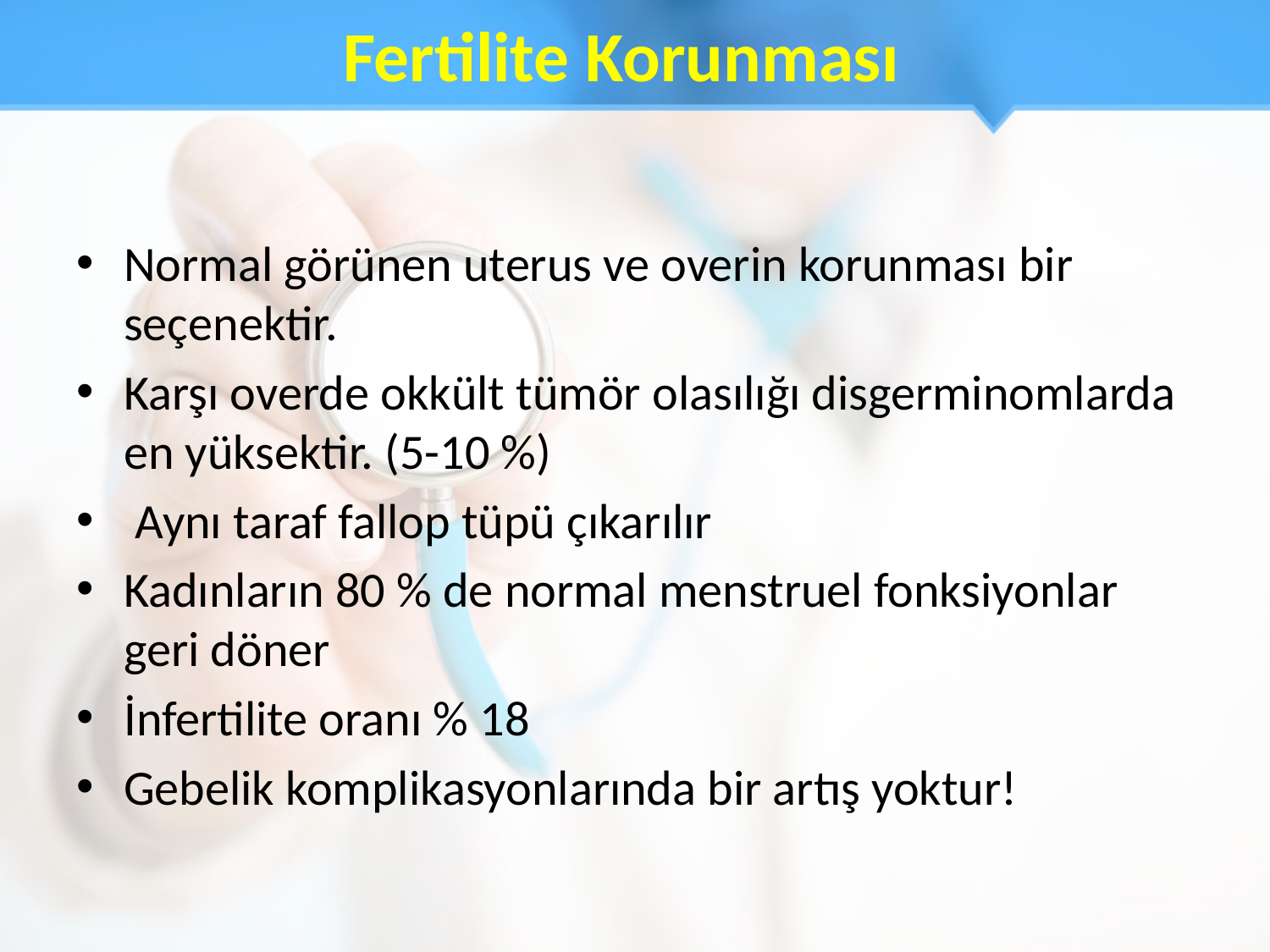

# Fertilite Korunması
Normal görünen uterus ve overin korunması bir seçenektir.
Karşı overde okkült tümör olasılığı disgerminomlarda en yüksektir. (5-10 %)
 Aynı taraf fallop tüpü çıkarılır
Kadınların 80 % de normal menstruel fonksiyonlar geri döner
İnfertilite oranı % 18
Gebelik komplikasyonlarında bir artış yoktur!